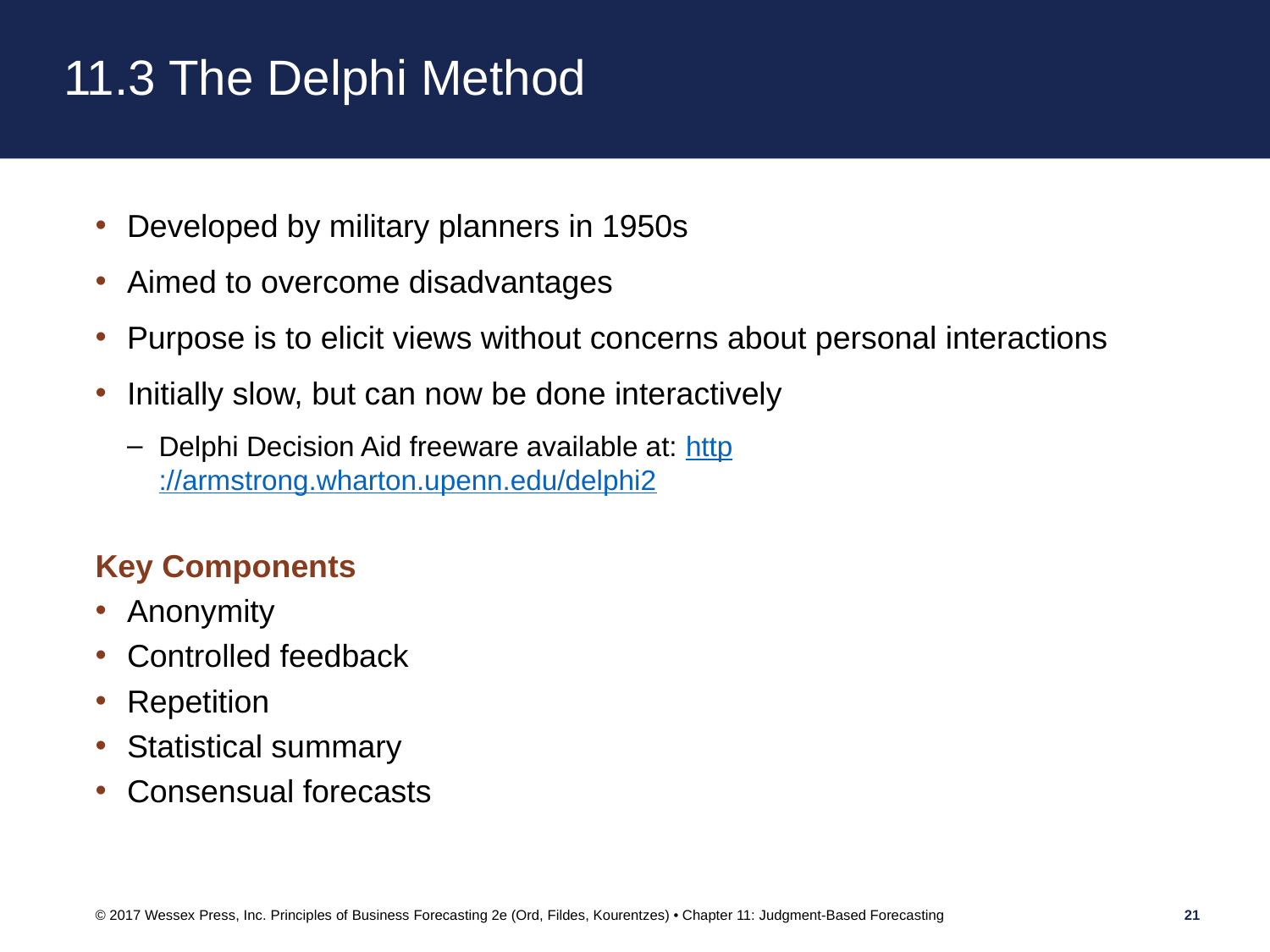

# 11.3 The Delphi Method
Developed by military planners in 1950s
Aimed to overcome disadvantages
Purpose is to elicit views without concerns about personal interactions
Initially slow, but can now be done interactively
Delphi Decision Aid freeware available at: http://armstrong.wharton.upenn.edu/delphi2
Key Components
Anonymity
Controlled feedback
Repetition
Statistical summary
Consensual forecasts
© 2017 Wessex Press, Inc. Principles of Business Forecasting 2e (Ord, Fildes, Kourentzes) • Chapter 11: Judgment-Based Forecasting
21